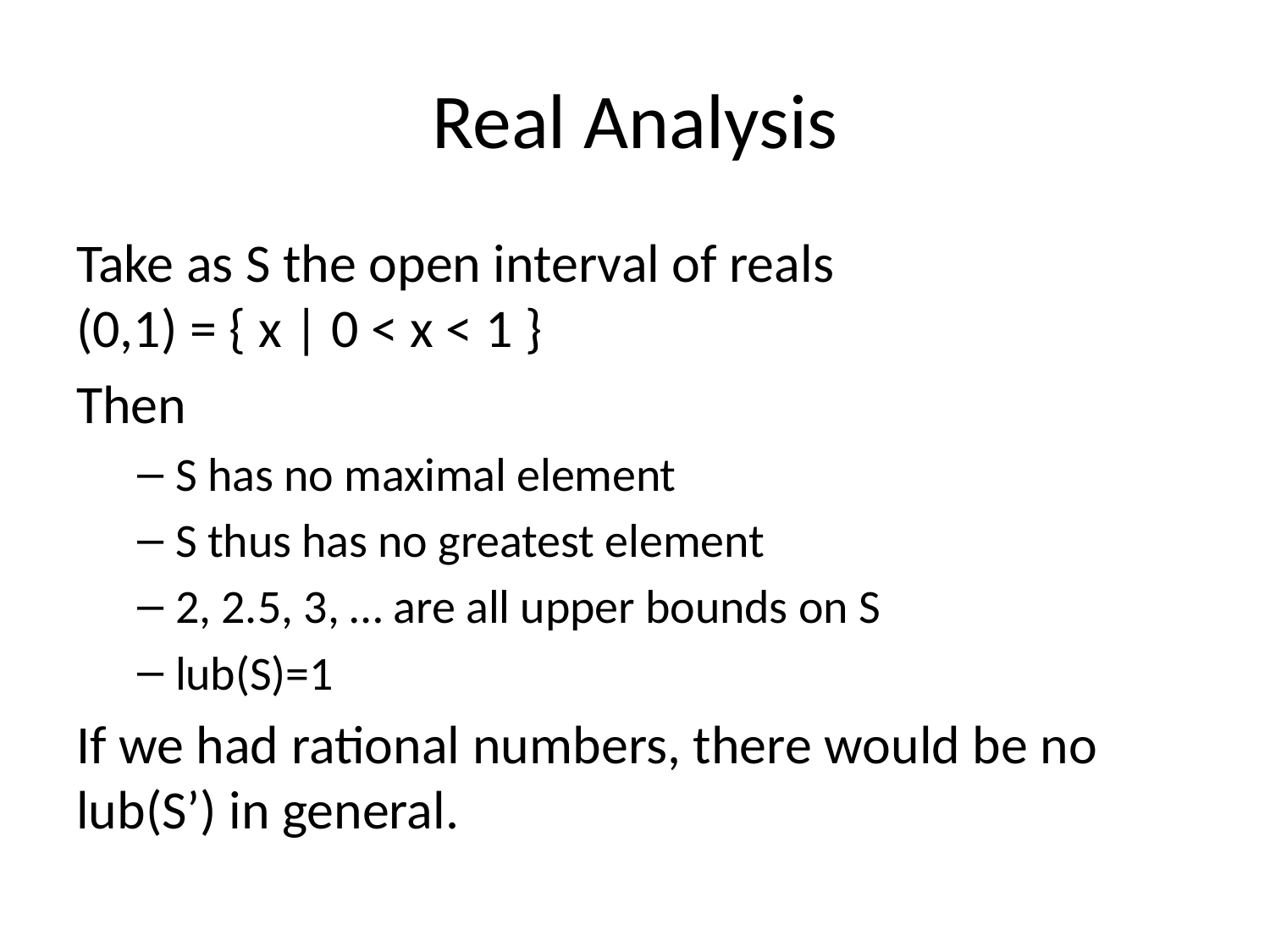

# Real Analysis
Take as S the open interval of reals
(0,1) = { x | 0 < x < 1 }
Then
S has no maximal element
S thus has no greatest element
2, 2.5, 3, … are all upper bounds on S
lub(S)=1
If we had rational numbers, there would be no lub(S’) in general.